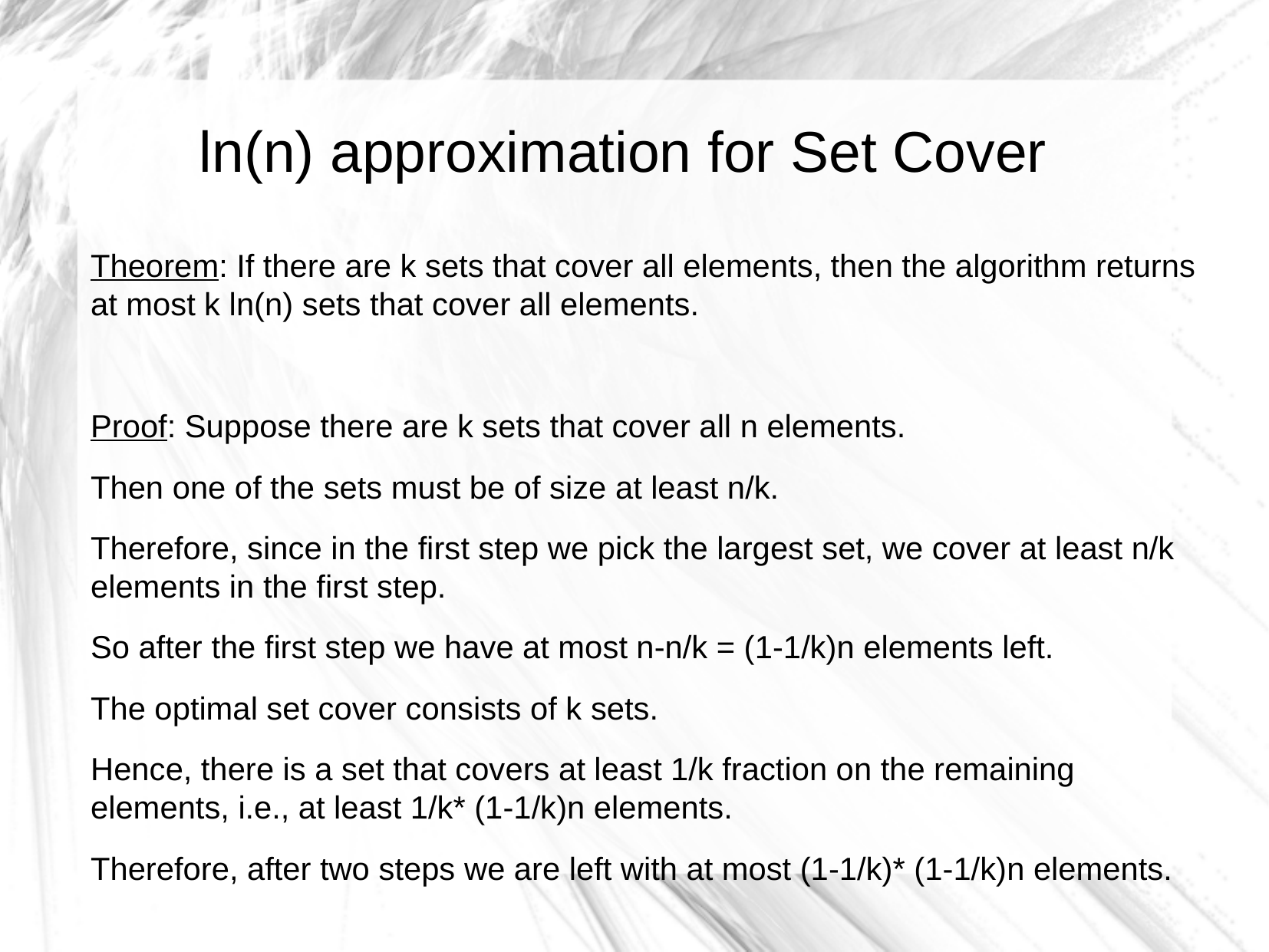

ln(n) approximation for Set Cover
Theorem: If there are k sets that cover all elements, then the algorithm returns at most k ln(n) sets that cover all elements.

Proof: Suppose there are k sets that cover all n elements.
Then one of the sets must be of size at least n/k.
Therefore, since in the first step we pick the largest set, we cover at least n/k elements in the first step.
So after the first step we have at most n-n/k = (1-1/k)n elements left.
The optimal set cover consists of k sets.
Hence, there is a set that covers at least 1/k fraction on the remaining elements, i.e., at least 1/k* (1-1/k)n elements.
Therefore, after two steps we are left with at most (1-1/k)* (1-1/k)n elements.